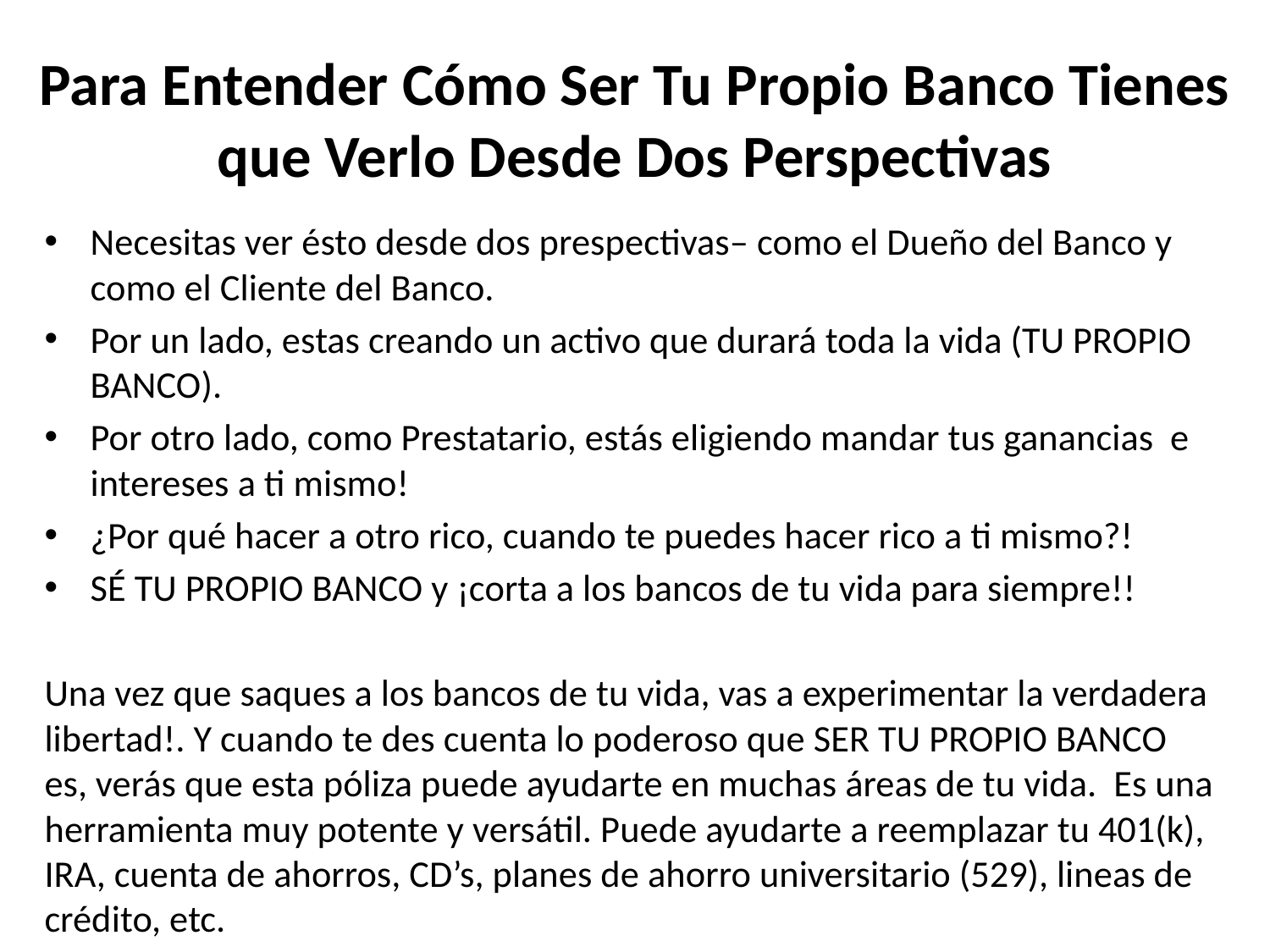

# Para Entender Cómo Ser Tu Propio Banco Tienes que Verlo Desde Dos Perspectivas
Necesitas ver ésto desde dos prespectivas– como el Dueño del Banco y como el Cliente del Banco.
Por un lado, estas creando un activo que durará toda la vida (TU PROPIO BANCO).
Por otro lado, como Prestatario, estás eligiendo mandar tus ganancias  e intereses a ti mismo!
¿Por qué hacer a otro rico, cuando te puedes hacer rico a ti mismo?!
SÉ TU PROPIO BANCO y ¡corta a los bancos de tu vida para siempre!!

Una vez que saques a los bancos de tu vida, vas a experimentar la verdadera libertad!. Y cuando te des cuenta lo poderoso que SER TU PROPIO BANCO es, verás que esta póliza puede ayudarte en muchas áreas de tu vida.  Es una herramienta muy potente y versátil. Puede ayudarte a reemplazar tu 401(k), IRA, cuenta de ahorros, CD’s, planes de ahorro universitario (529), lineas de crédito, etc.